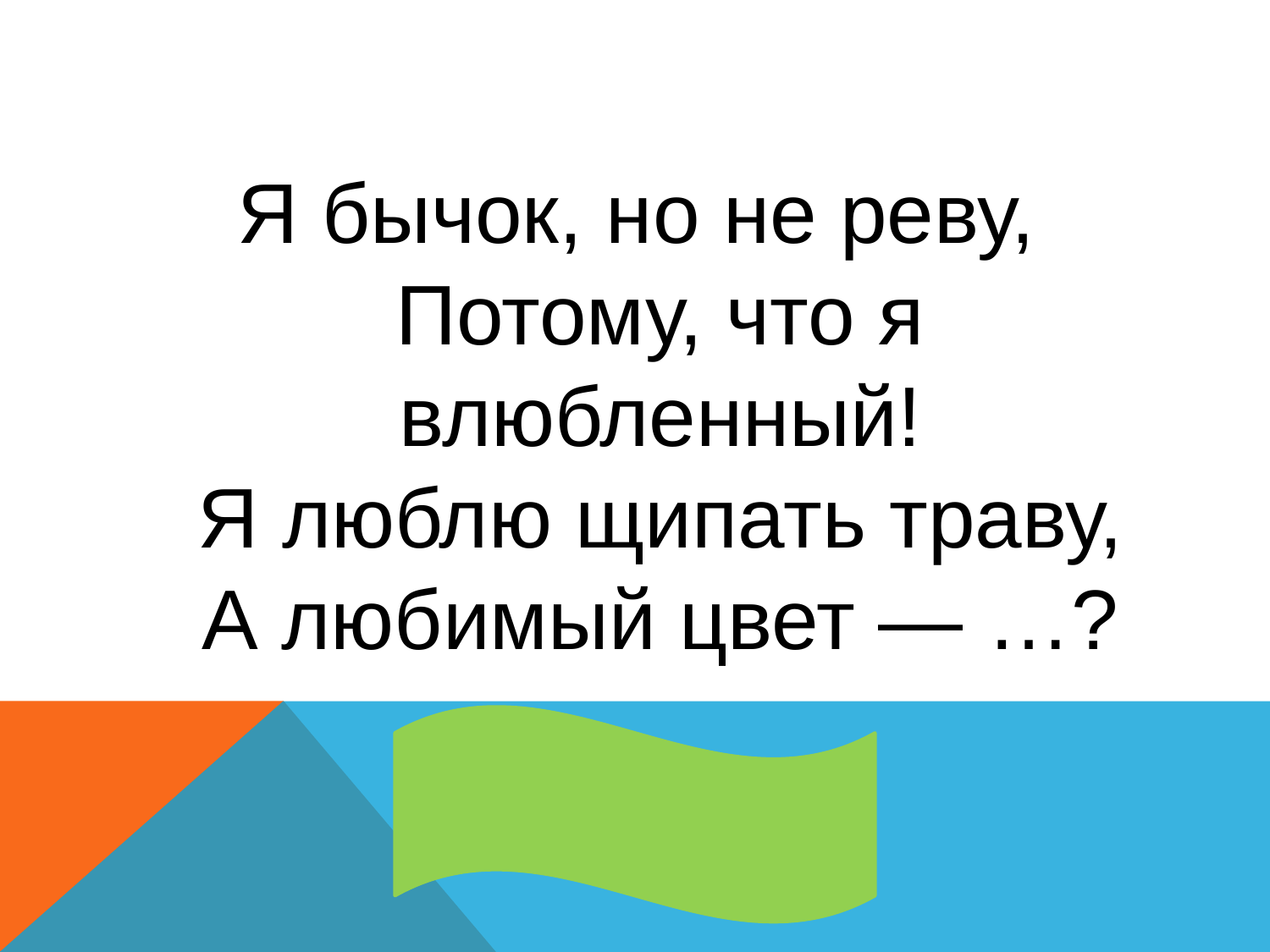

Я бычок, но не реву,
Потому, что я влюбленный!
Я люблю щипать траву,
А любимый цвет — …?